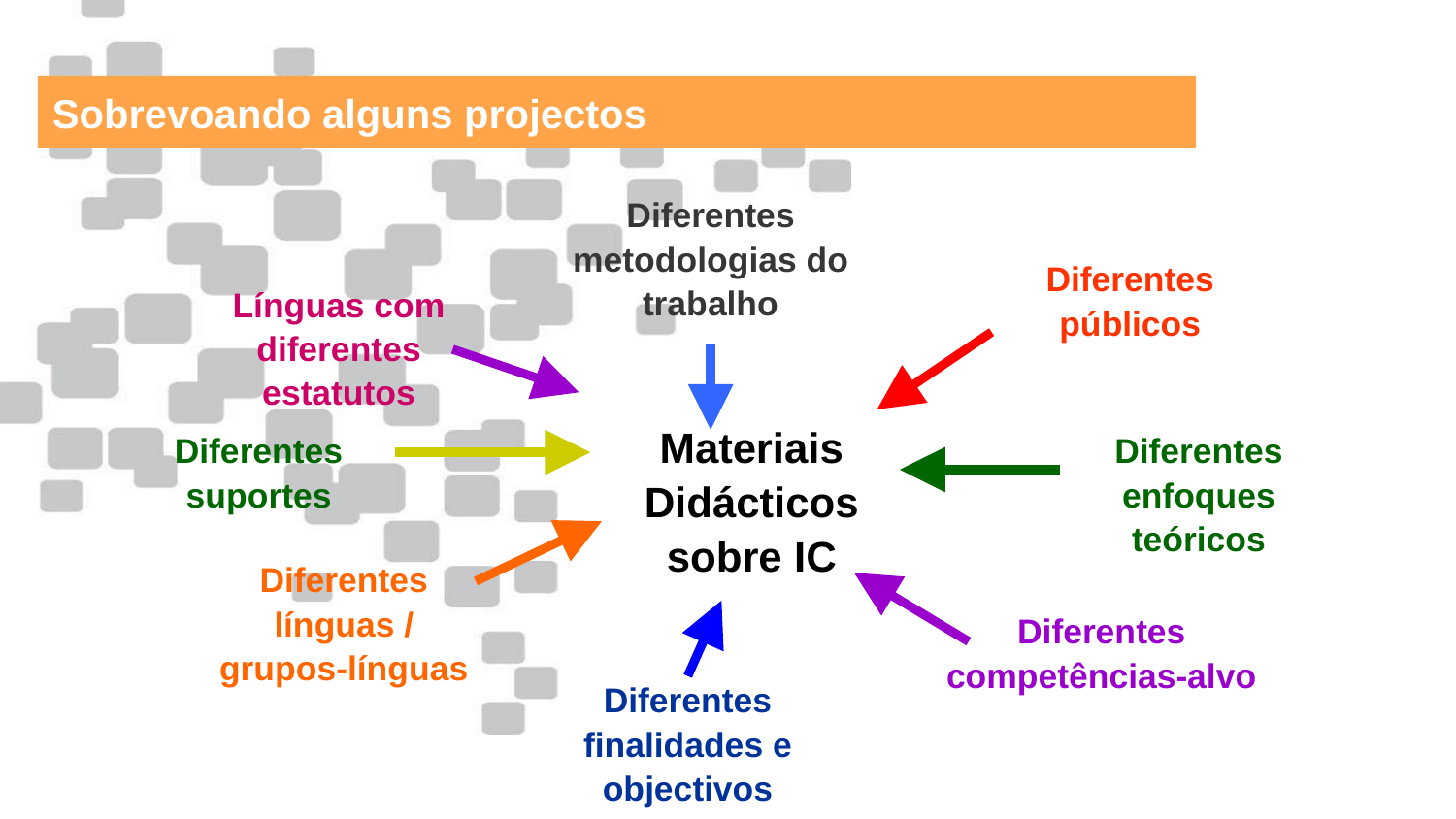

Sobrevoando alguns projectos
Diferentes
metodologias do
trabalho
Diferentes
públicos
Línguas com
diferentes
estatutos
Materiais
Didácticos
sobre IC
Diferentes
suportes
Diferentes
enfoques
teóricos
Diferentes
línguas /
grupos-línguas
Diferentes
competências-alvo
Diferentes
finalidades e
objectivos